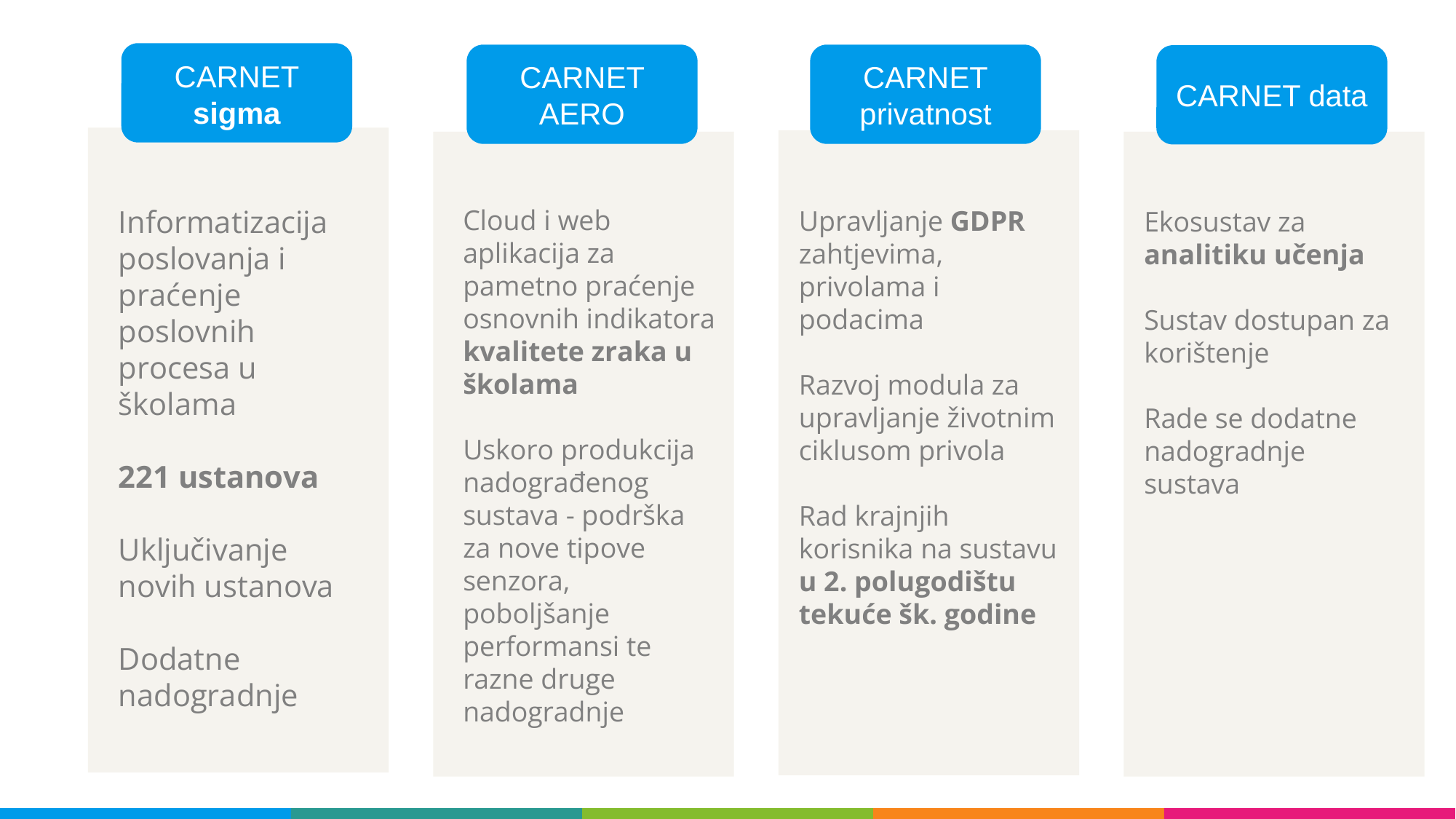

CARNET AERO
CARNET
privatnost
CARNET data
CARNET sigma

Informatizacija poslovanja i praćenje poslovnih procesa u školama

221 ustanova

Uključivanje novih ustanova

Dodatne nadogradnje
Cloud i web aplikacija za pametno praćenje osnovnih indikatora kvalitete zraka u školama

Uskoro produkcija nadograđenog sustava - podrška za nove tipove senzora, poboljšanje performansi te razne druge nadogradnje
Upravljanje GDPR zahtjevima, privolama i podacima

Razvoj modula za upravljanje životnim ciklusom privola

Rad krajnjih korisnika na sustavu u 2. polugodištu tekuće šk. godine

Ekosustav za analitiku učenja

Sustav dostupan za korištenje

Rade se dodatne nadogradnje sustava